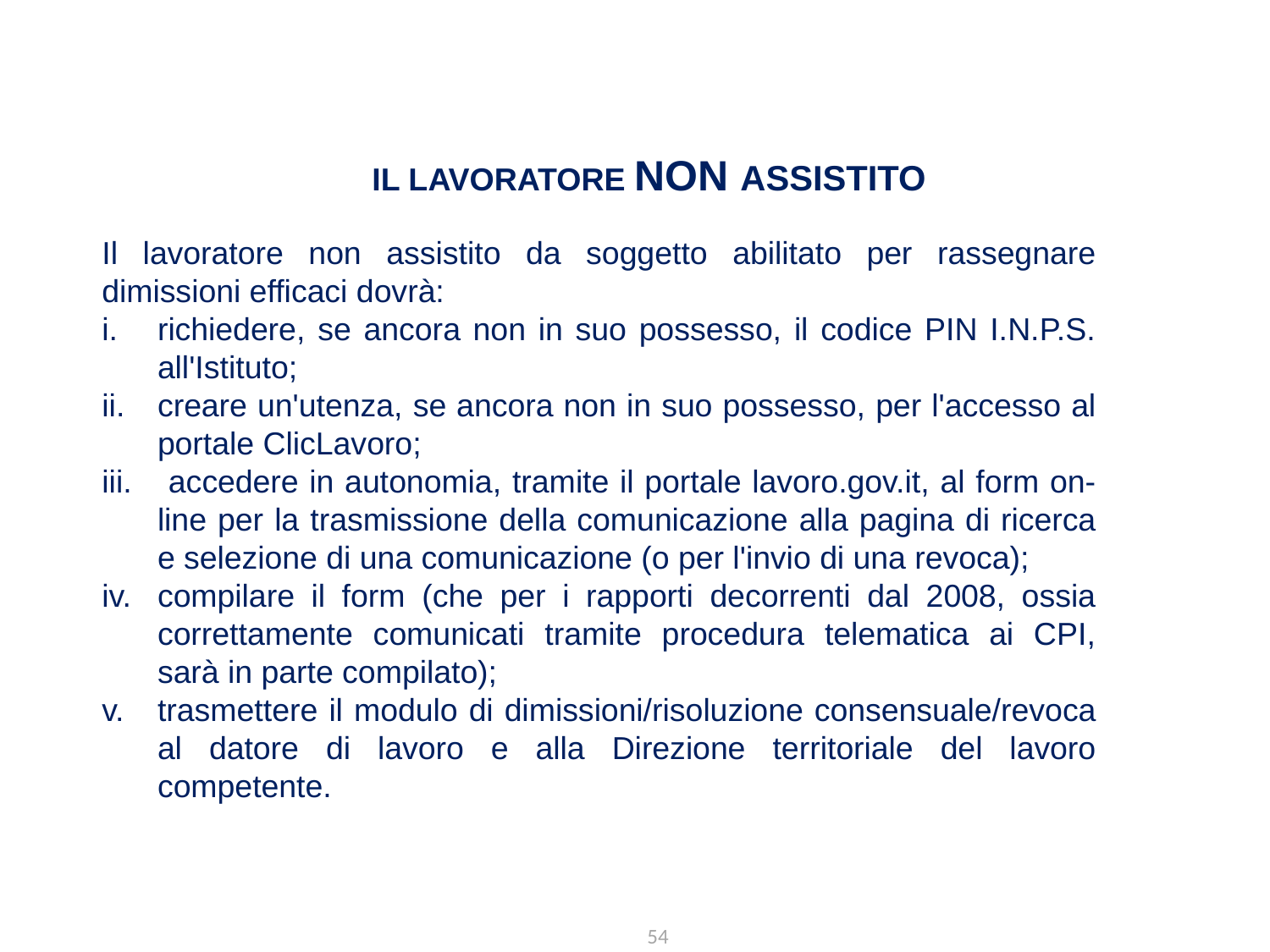

IL Lavoratore non assistito
Il lavoratore non assistito da soggetto abilitato per rassegnare dimissioni efficaci dovrà:
richiedere, se ancora non in suo possesso, il codice PIN I.N.P.S. all'Istituto;
creare un'utenza, se ancora non in suo possesso, per l'accesso al portale ClicLavoro;
 accedere in autonomia, tramite il portale lavoro.gov.it, al form on-line per la trasmissione della comunicazione alla pagina di ricerca e selezione di una comunicazione (o per l'invio di una revoca);
compilare il form (che per i rapporti decorrenti dal 2008, ossia correttamente comunicati tramite procedura telematica ai CPI, sarà in parte compilato);
trasmettere il modulo di dimissioni/risoluzione consensuale/revoca al datore di lavoro e alla Direzione territoriale del lavoro competente.

54